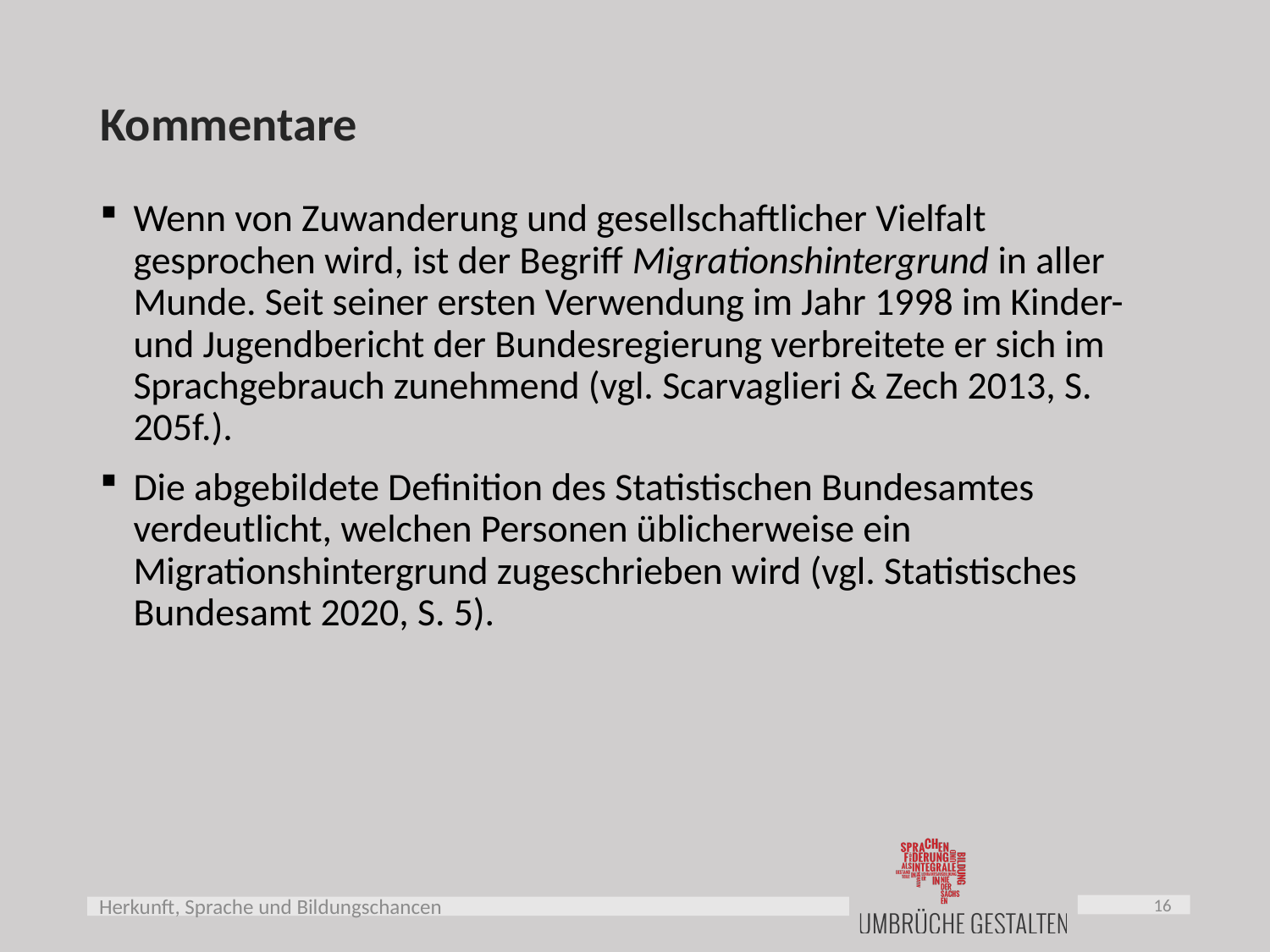

# Kommentare
Wenn von Zuwanderung und gesellschaftlicher Vielfalt gesprochen wird, ist der Begriff Migrationshintergrund in aller Munde. Seit seiner ersten Verwendung im Jahr 1998 im Kinder- und Jugendbericht der Bundesregierung verbreitete er sich im Sprachgebrauch zunehmend (vgl. Scarvaglieri & Zech 2013, S. 205f.).
Die abgebildete Definition des Statistischen Bundesamtes verdeutlicht, welchen Personen üblicherweise ein Migrationshintergrund zugeschrieben wird (vgl. Statistisches Bundesamt 2020, S. 5).

16
Herkunft, Sprache und Bildungschancen